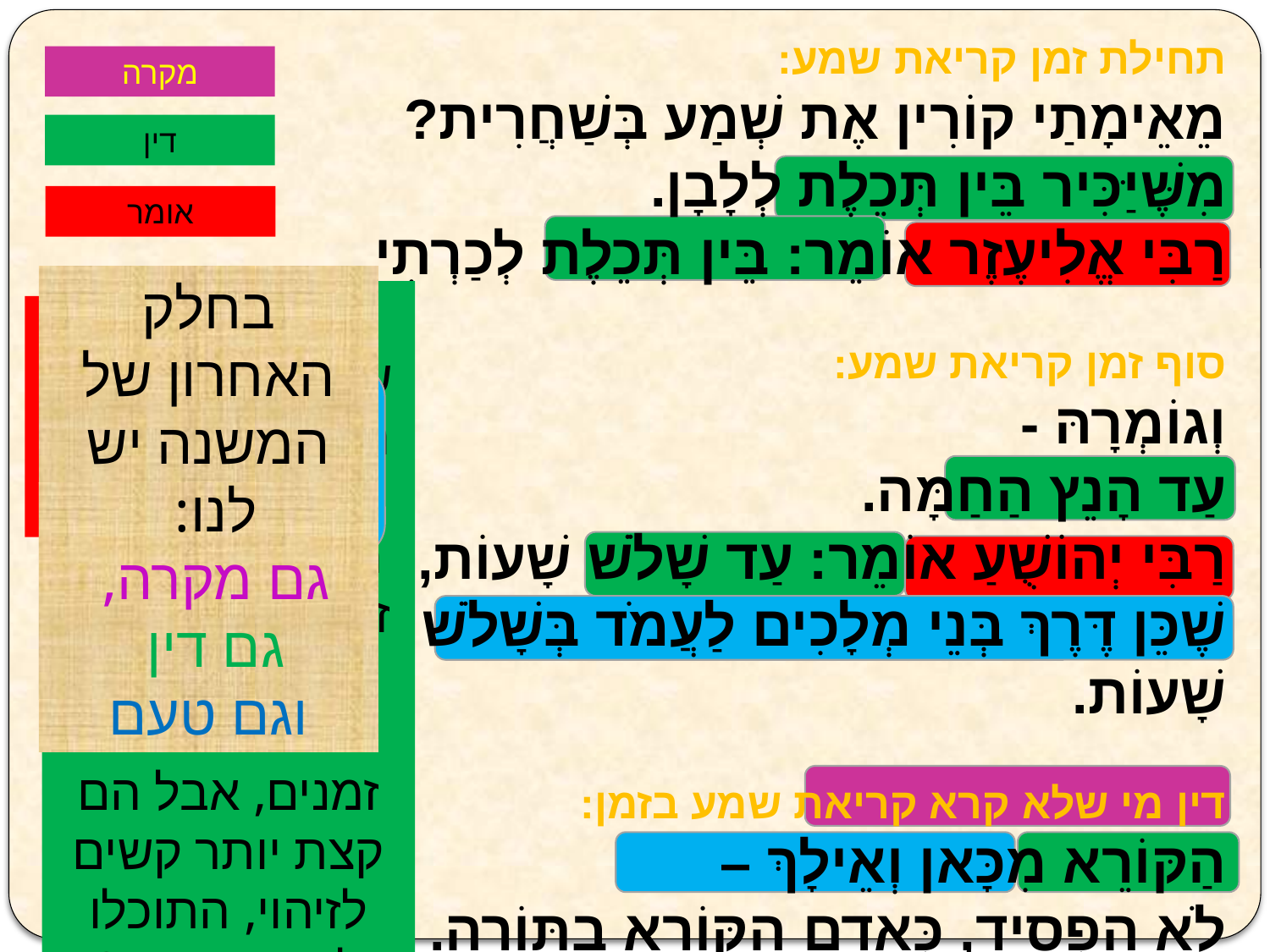

תחילת זמן קריאת שמע:
מֵאֵימָתַי קוֹרִין אֶת שְׁמַע בְּשַׁחֲרִית?
מִשֶּׁיַּכִּיר בֵּין תְּכֵלֶת לְלָבָן.
רַבִּי אֱלִיעֶזֶר אוֹמֵר: בֵּין תְּכֵלֶת לְכַרְתִי.

סוף זמן קריאת שמע:
וְגוֹמְרָהּ -
עַד הָנֵץ הַחַמָּה.
רַבִּי יְהוֹשֻׁעַ אוֹמֵר: עַד שָׁלֹשׁ שָׁעוֹת,
שֶׁכֵּן דֶּרֶךְ בְּנֵי מְלָכִים לַעֲמֹד בְּשָׁלֹשׁ שָׁעוֹת.

דין מי שלא קרא קריאת שמע בזמן:
הַקּוֹרֵא מִכָּאן וְאֵילָךְ –
לֹא הִפְסִיד, כְּאָדָם הַקּוֹרֵא בַתּוֹרָה.

מקרה
דין

אומר

בחלק האחרון של המשנה יש לנו:
גם מקרה,
גם דין
וגם טעם
כל זמני היום שנזכרים במשנה הם דינים, כי הם קובעים מתי מתחיל או נגמר זמן קיום המצווה

יש עוד שני זמנים, אבל הם קצת יותר קשים לזיהוי, התוכלו לזהות אותם?
תחילה נסמן את האומרים
רבי יהושע מבאר את הטעם לדבריו